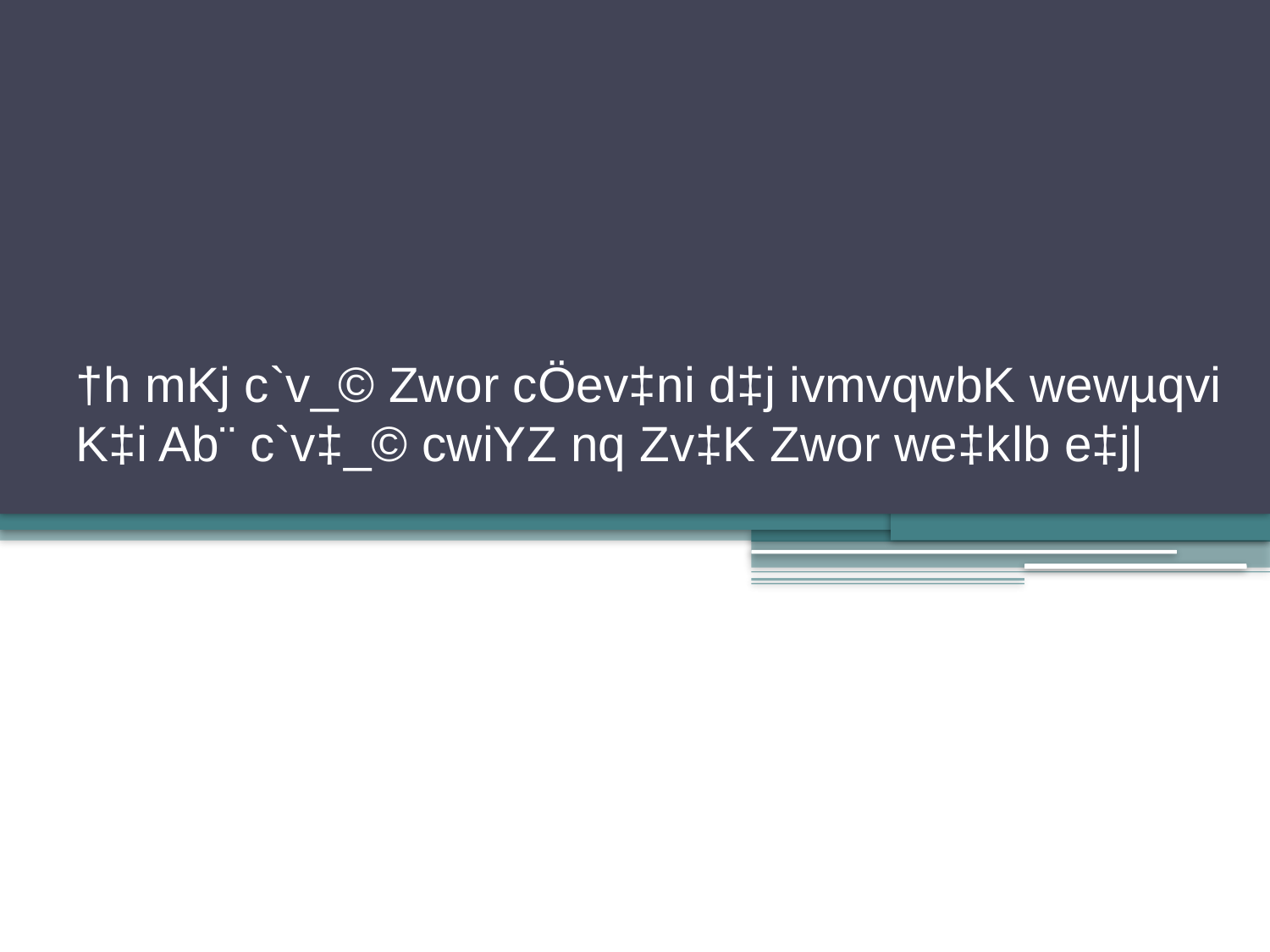

# †h mKj c`v_© Zwor cÖev‡ni d‡j ivmvqwbK wewµqvi K‡i Ab¨ c`v‡_© cwiYZ nq Zv‡K Zwor we‡k­lb e‡j|